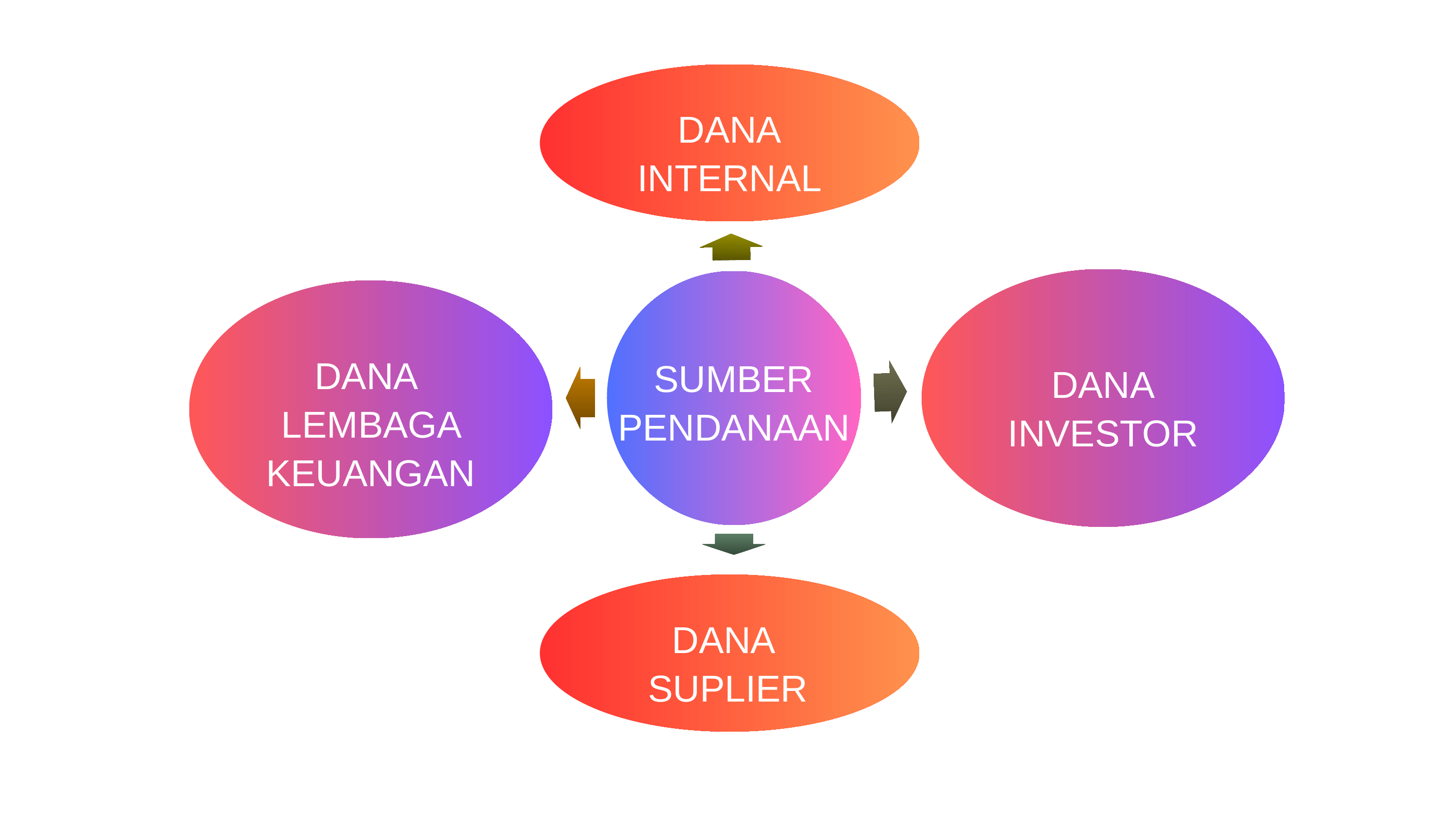

DANA
INTERNAL

DANA
LEMBAGA KEUANGAN
SUMBER PENDANAAN
DANA
INVESTOR

DANA
SUPLIER